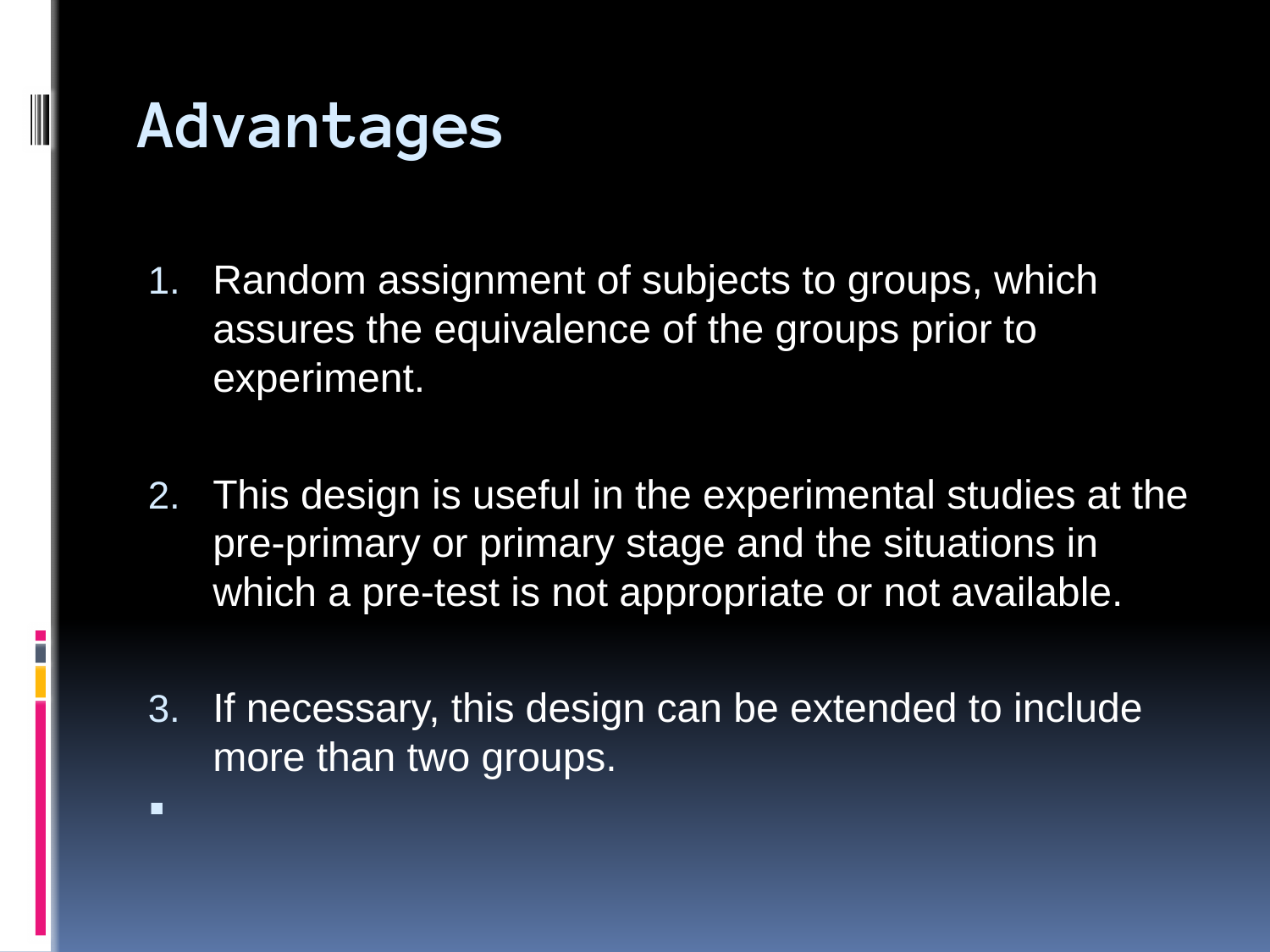

# Advantages
Random assignment of subjects to groups, which assures the equivalence of the groups prior to experiment.

This design is useful in the experimental studies at the pre-primary or primary stage and the situations in which a pre-test is not appropriate or not available.

If necessary, this design can be extended to include more than two groups.